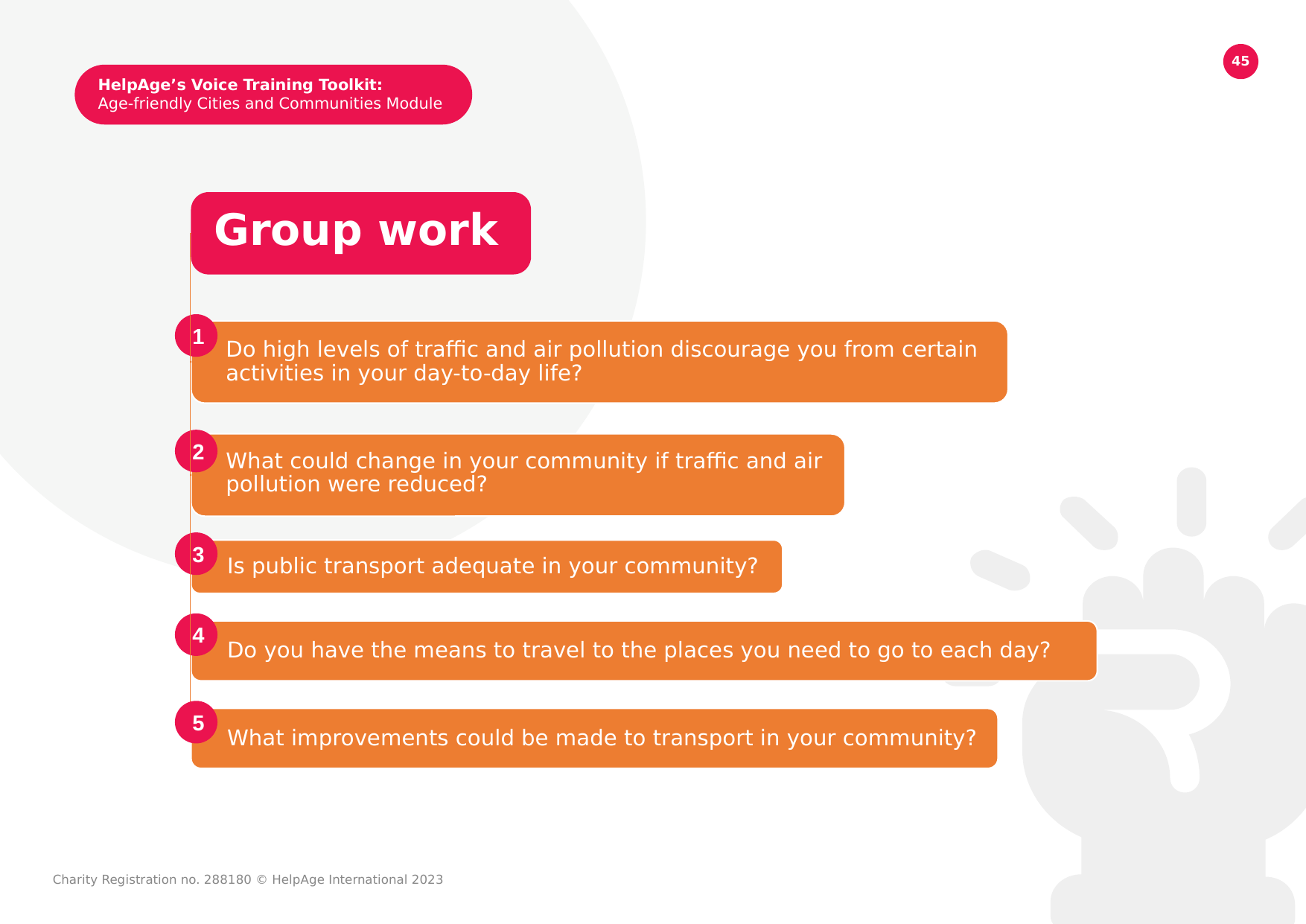

45

HelpAge’s Voice Training Toolkit:
Age-friendly Cities and Communities Module

Group work
1

Do high levels of traffic and air pollution discourage you from certain activities in your day-to-day life?
2

What could change in your community if traffic and air pollution were reduced?

3

Is public transport adequate in your community?
4

Do you have the means to travel to the places you need to go to each day?
5

What improvements could be made to transport in your community?